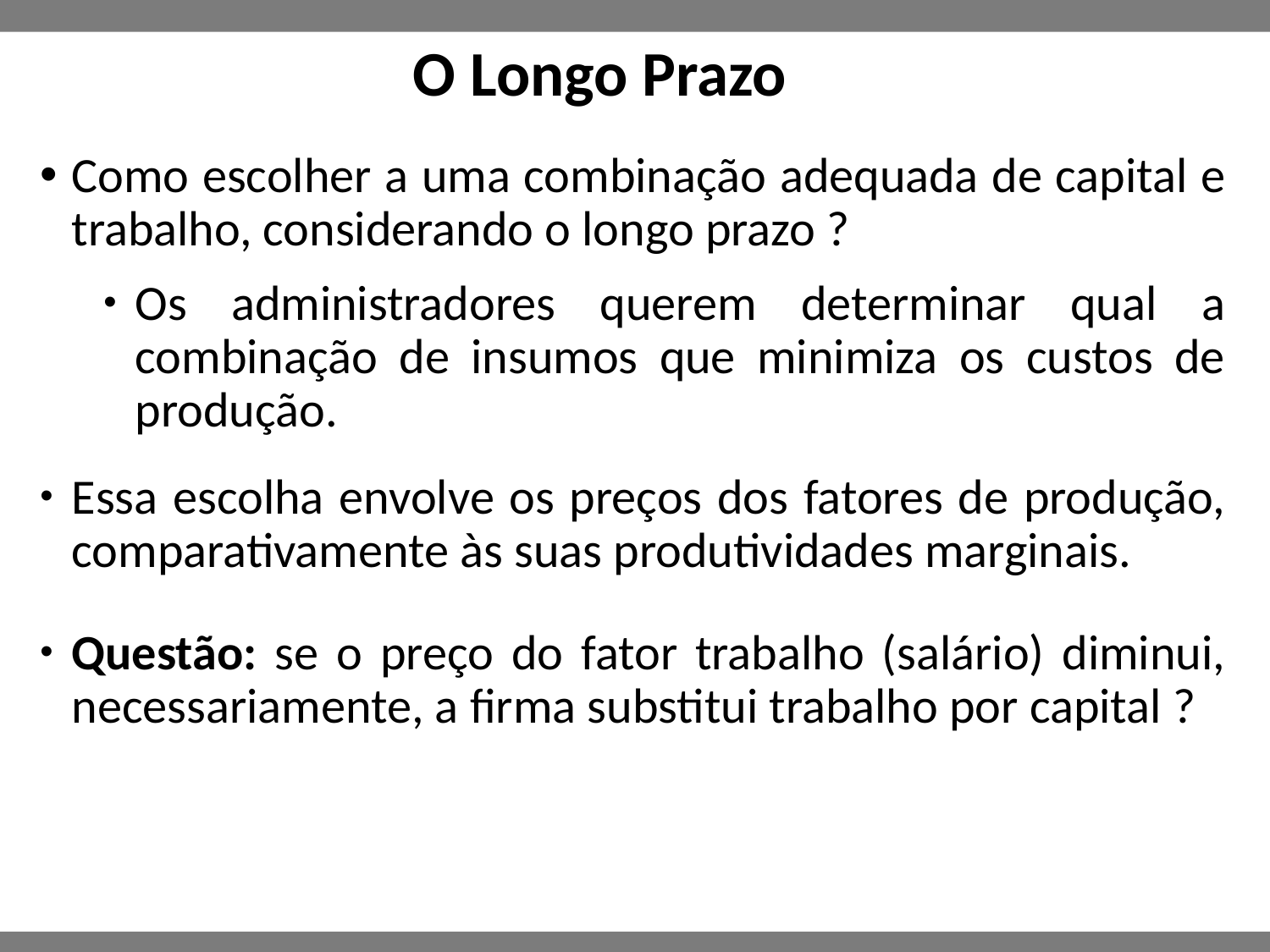

# O Longo Prazo
Como escolher a uma combinação adequada de capital e trabalho, considerando o longo prazo ?

Os administradores querem determinar qual a combinação de insumos que minimiza os custos de produção.

Essa escolha envolve os preços dos fatores de produção, comparativamente às suas produtividades marginais.

Questão: se o preço do fator trabalho (salário) diminui, necessariamente, a firma substitui trabalho por capital ?